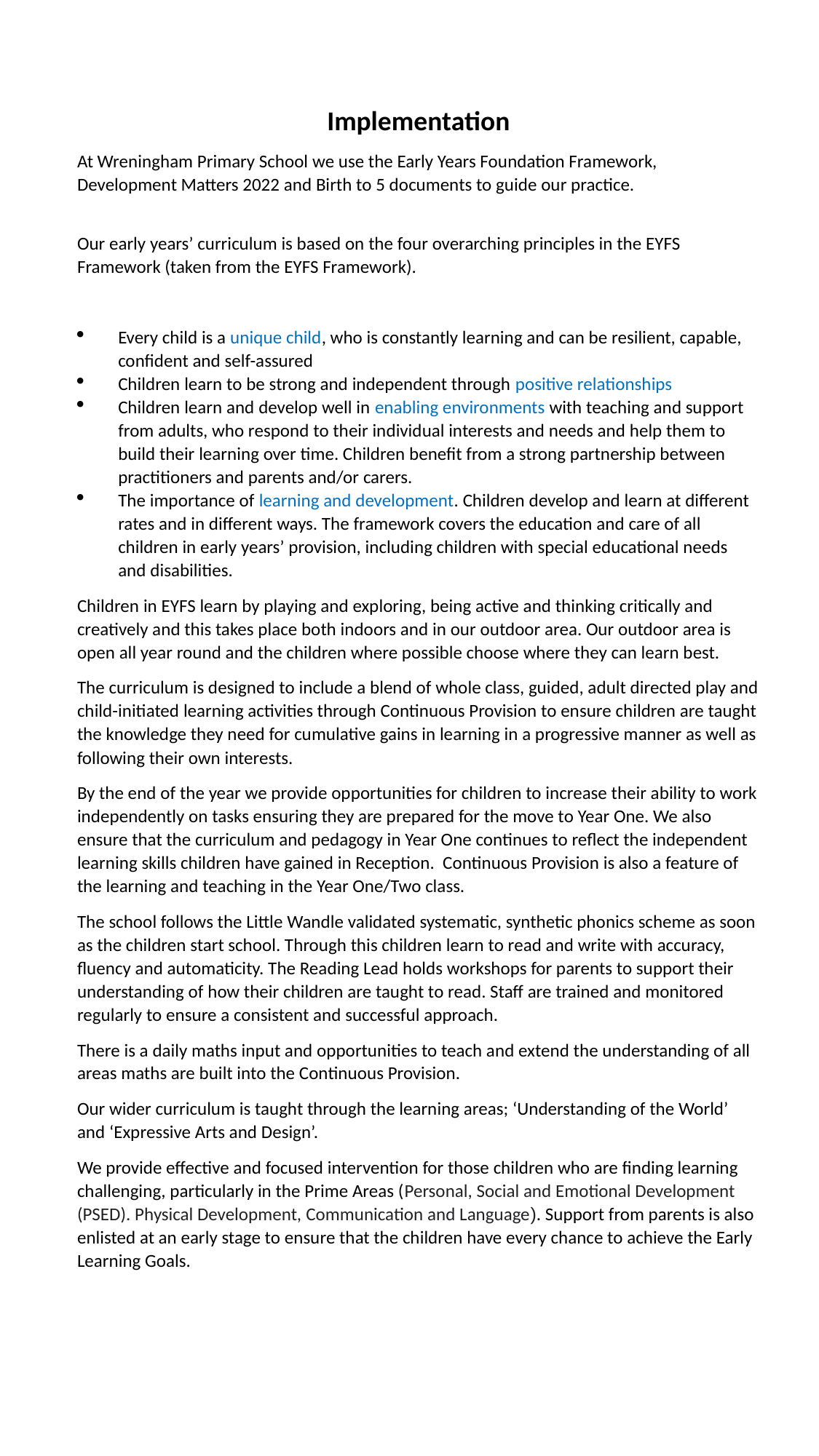

Implementation
At Wreningham Primary School we use the Early Years Foundation Framework, Development Matters 2022 and Birth to 5 documents to guide our practice.
Our early years’ curriculum is based on the four overarching principles in the EYFS Framework (taken from the EYFS Framework).

Every child is a unique child, who is constantly learning and can be resilient, capable, confident and self-assured
Children learn to be strong and independent through positive relationships
Children learn and develop well in enabling environments with teaching and support from adults, who respond to their individual interests and needs and help them to build their learning over time. Children benefit from a strong partnership between practitioners and parents and/or carers.
The importance of learning and development. Children develop and learn at different rates and in different ways. The framework covers the education and care of all children in early years’ provision, including children with special educational needs and disabilities.
Children in EYFS learn by playing and exploring, being active and thinking critically and creatively and this takes place both indoors and in our outdoor area. Our outdoor area is open all year round and the children where possible choose where they can learn best.
The curriculum is designed to include a blend of whole class, guided, adult directed play and child-initiated learning activities through Continuous Provision to ensure children are taught the knowledge they need for cumulative gains in learning in a progressive manner as well as following their own interests.
By the end of the year we provide opportunities for children to increase their ability to work independently on tasks ensuring they are prepared for the move to Year One. We also ensure that the curriculum and pedagogy in Year One continues to reflect the independent learning skills children have gained in Reception.  Continuous Provision is also a feature of the learning and teaching in the Year One/Two class.
The school follows the Little Wandle validated systematic, synthetic phonics scheme as soon as the children start school. Through this children learn to read and write with accuracy, fluency and automaticity. The Reading Lead holds workshops for parents to support their understanding of how their children are taught to read. Staff are trained and monitored regularly to ensure a consistent and successful approach.
There is a daily maths input and opportunities to teach and extend the understanding of all areas maths are built into the Continuous Provision.
Our wider curriculum is taught through the learning areas; ‘Understanding of the World’ and ‘Expressive Arts and Design’.
We provide effective and focused intervention for those children who are finding learning challenging, particularly in the Prime Areas (Personal, Social and Emotional Development (PSED). Physical Development, Communication and Language). Support from parents is also enlisted at an early stage to ensure that the children have every chance to achieve the Early Learning Goals.